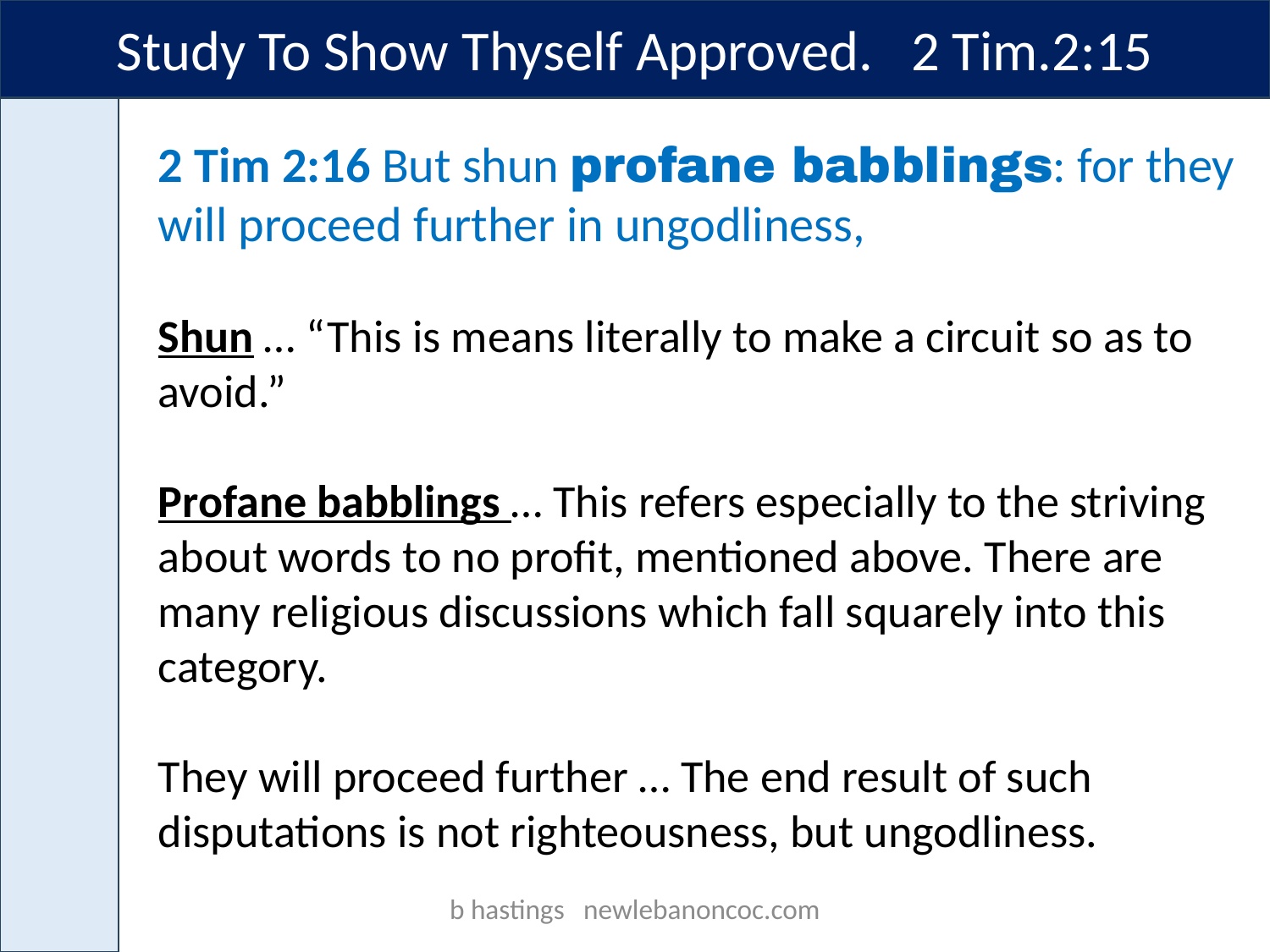

Study To Show Thyself Approved.   2 Tim.2:15
2 Tim 2:16 But shun profane babblings: for they will proceed further in ungodliness,

Shun … “This is means literally to make a circuit so as to avoid.”

Profane babblings … This refers especially to the striving about words to no profit, mentioned above. There are many religious discussions which fall squarely into this category.

They will proceed further … The end result of such disputations is not righteousness, but ungodliness.
b hastings   newlebanoncoc.com